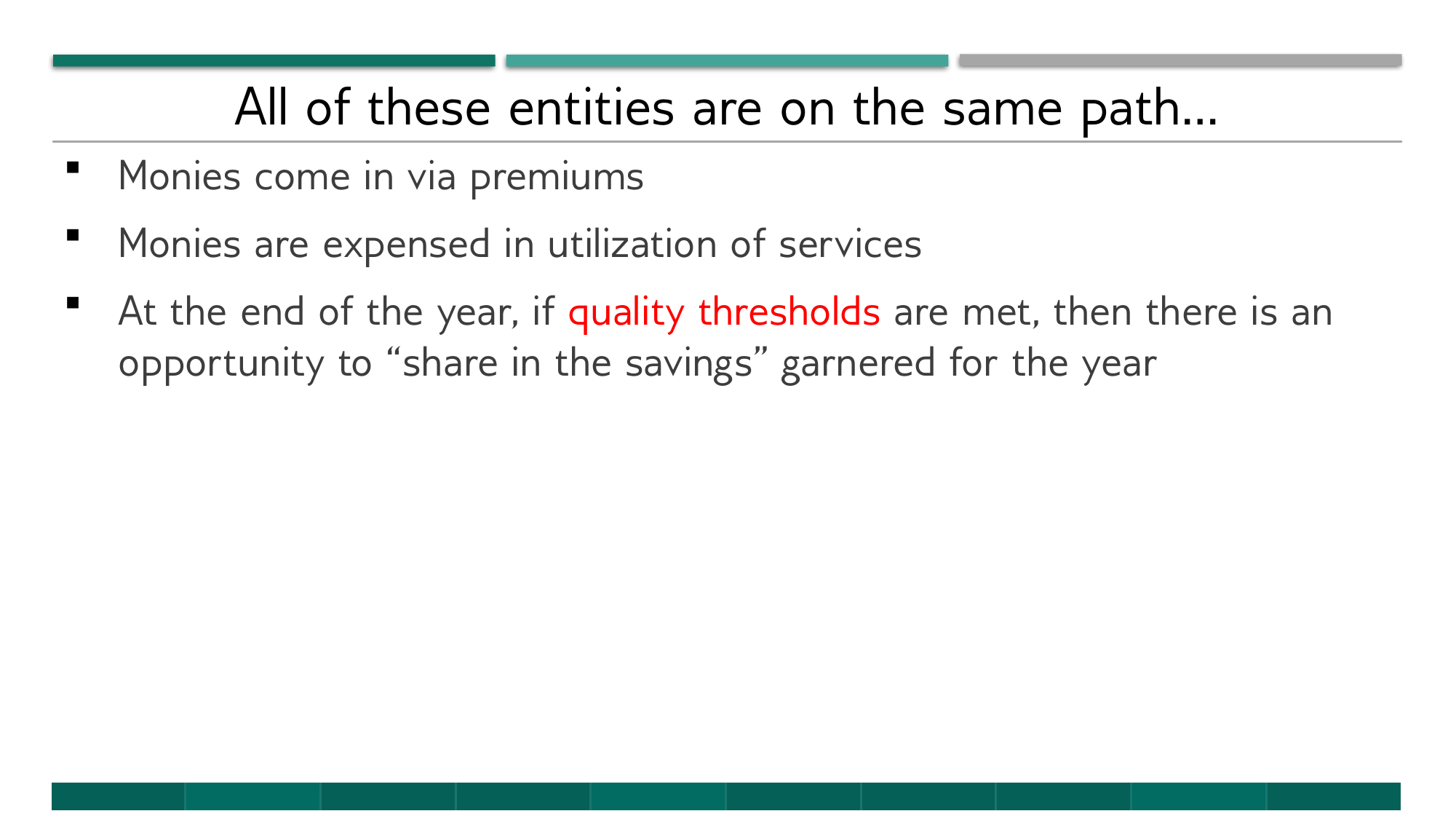

# All of these entities are on the same path…
Monies come in via premiums
Monies are expensed in utilization of services
At the end of the year, if quality thresholds are met, then there is an opportunity to “share in the savings” garnered for the year